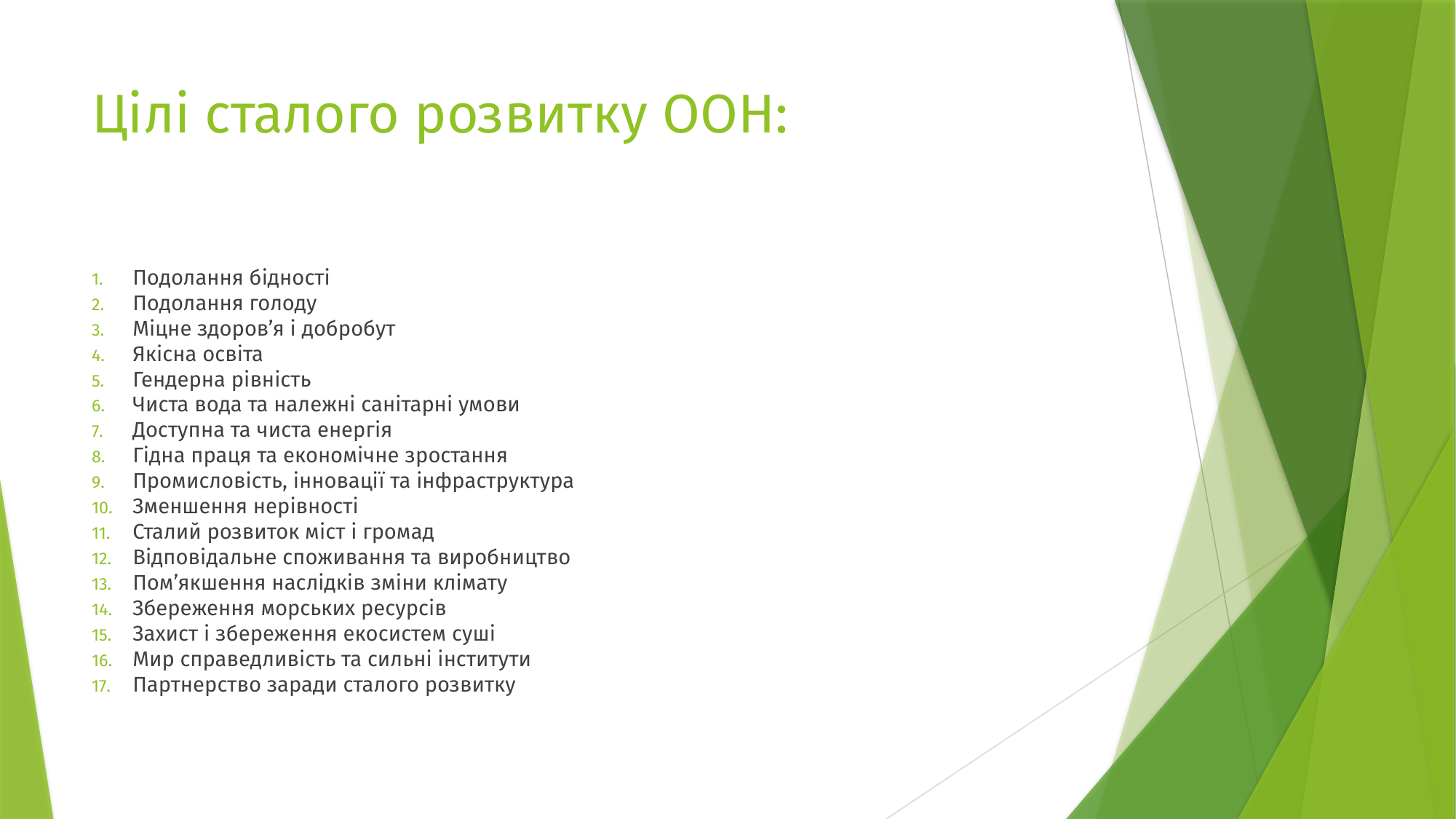

# Цілі сталого розвитку ООН:
Подолання бідності
Подолання голоду
Міцне здоров’я і добробут
Якісна освіта
Гендерна рівність
Чиста вода та належні санітарні умови
Доступна та чиста енергія
Гідна праця та економічне зростання
Промисловість, інновації та інфраструктура
Зменшення нерівності
Сталий розвиток міст і громад
Відповідальне споживання та виробництво
Пом’якшення наслідків зміни клімату
Збереження морських ресурсів
Захист і збереження екосистем суші
Мир справедливість та сильні інститути
Партнерство заради сталого розвитку